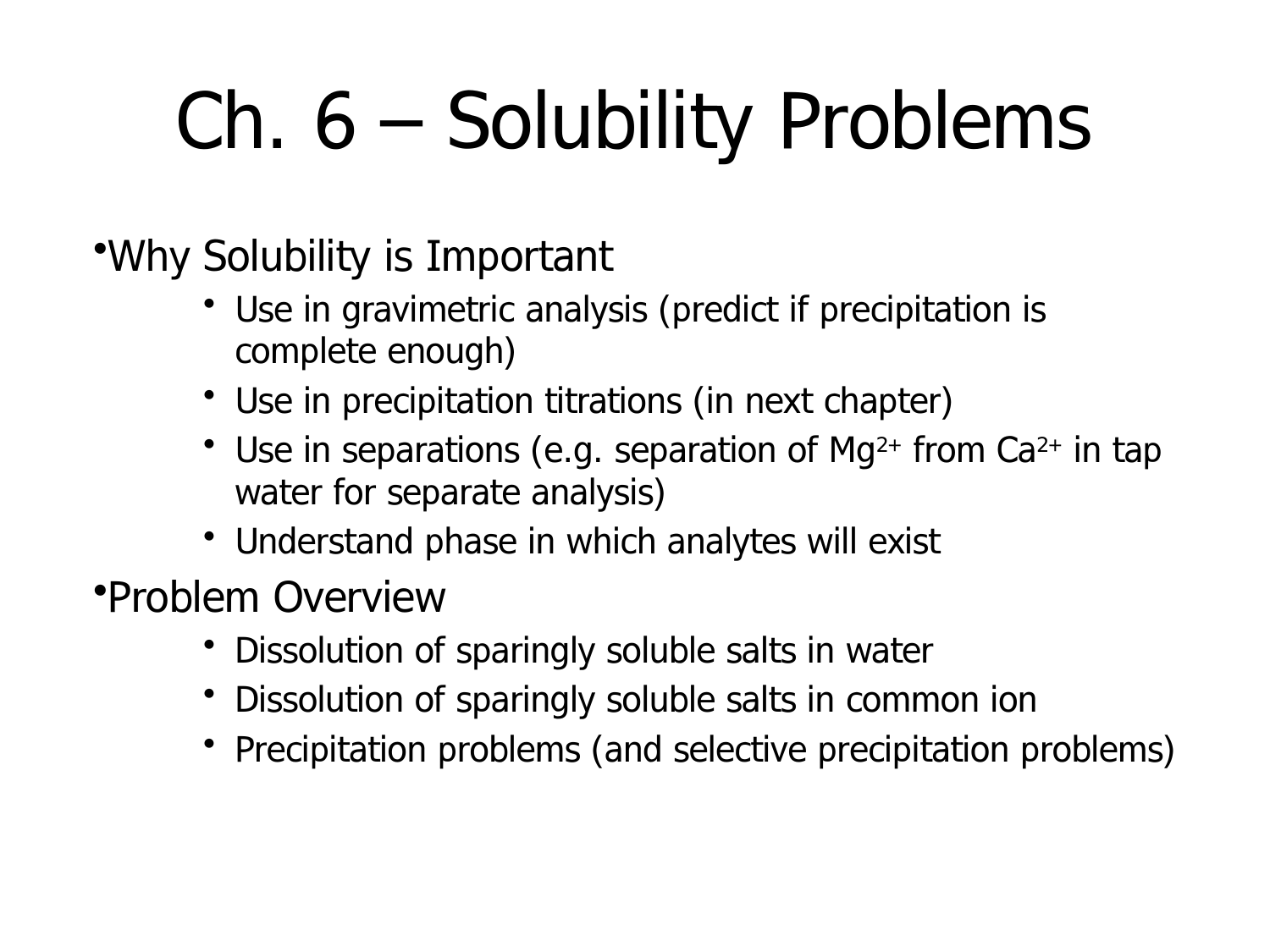

Ch. 6 – Solubility Problems
Why Solubility is Important
Use in gravimetric analysis (predict if precipitation is complete enough)
Use in precipitation titrations (in next chapter)
Use in separations (e.g. separation of Mg2+ from Ca2+ in tap water for separate analysis)
Understand phase in which analytes will exist
Problem Overview
Dissolution of sparingly soluble salts in water
Dissolution of sparingly soluble salts in common ion
Precipitation problems (and selective precipitation problems)